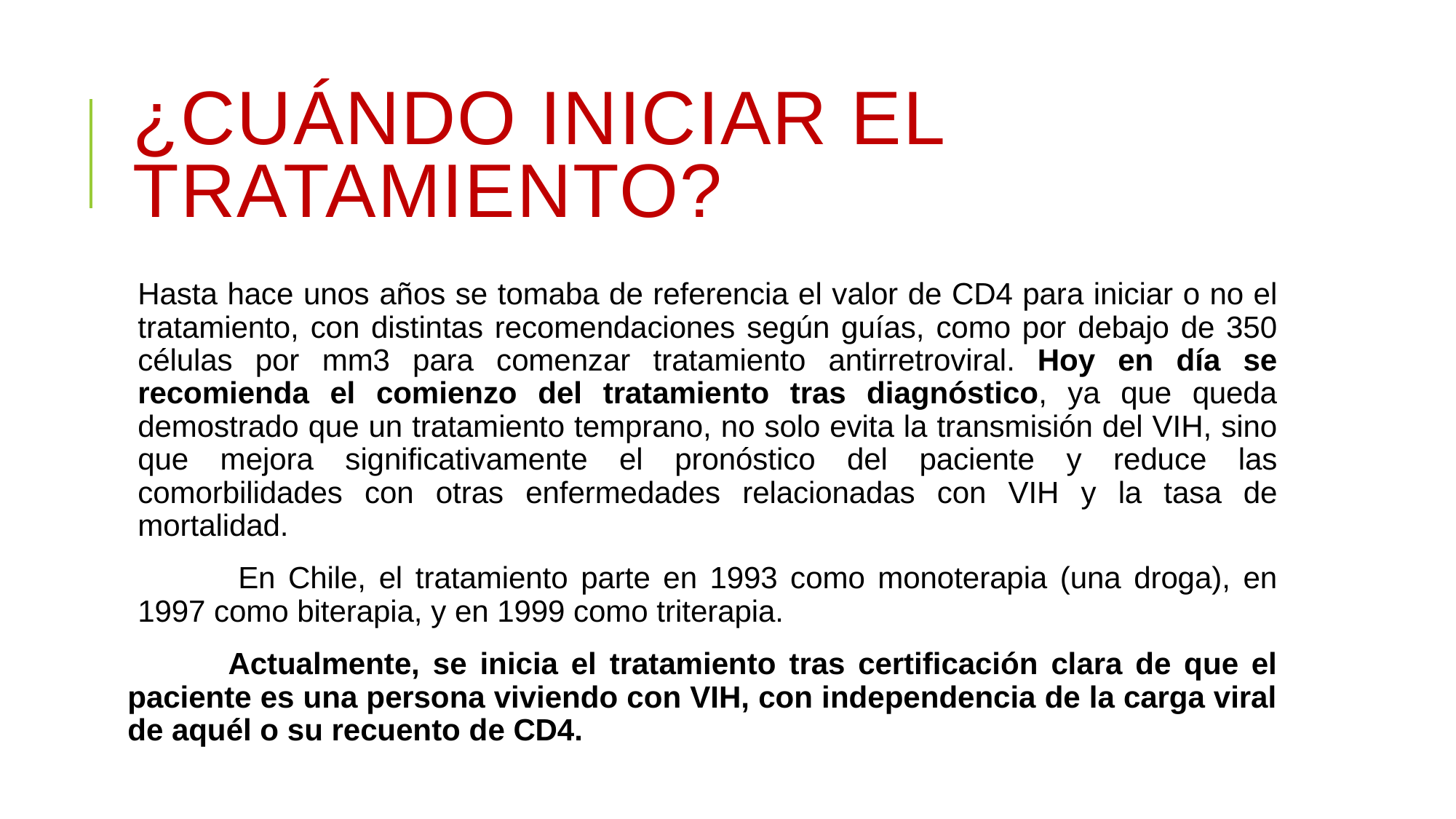

# ¿CUÁNDO INICIAR EL TRATAMIENTO?
Hasta hace unos años se tomaba de referencia el valor de CD4 para iniciar o no el tratamiento, con distintas recomendaciones según guías, como por debajo de 350 células por mm3 para comenzar tratamiento antirretroviral. Hoy en día se recomienda el comienzo del tratamiento tras diagnóstico, ya que queda demostrado que un tratamiento temprano, no solo evita la transmisión del VIH, sino que mejora significativamente el pronóstico del paciente y reduce las comorbilidades con otras enfermedades relacionadas con VIH y la tasa de mortalidad.
	En Chile, el tratamiento parte en 1993 como monoterapia (una droga), en 1997 como biterapia, y en 1999 como triterapia.
	Actualmente, se inicia el tratamiento tras certificación clara de que el paciente es una persona viviendo con VIH, con independencia de la carga viral de aquél o su recuento de CD4.